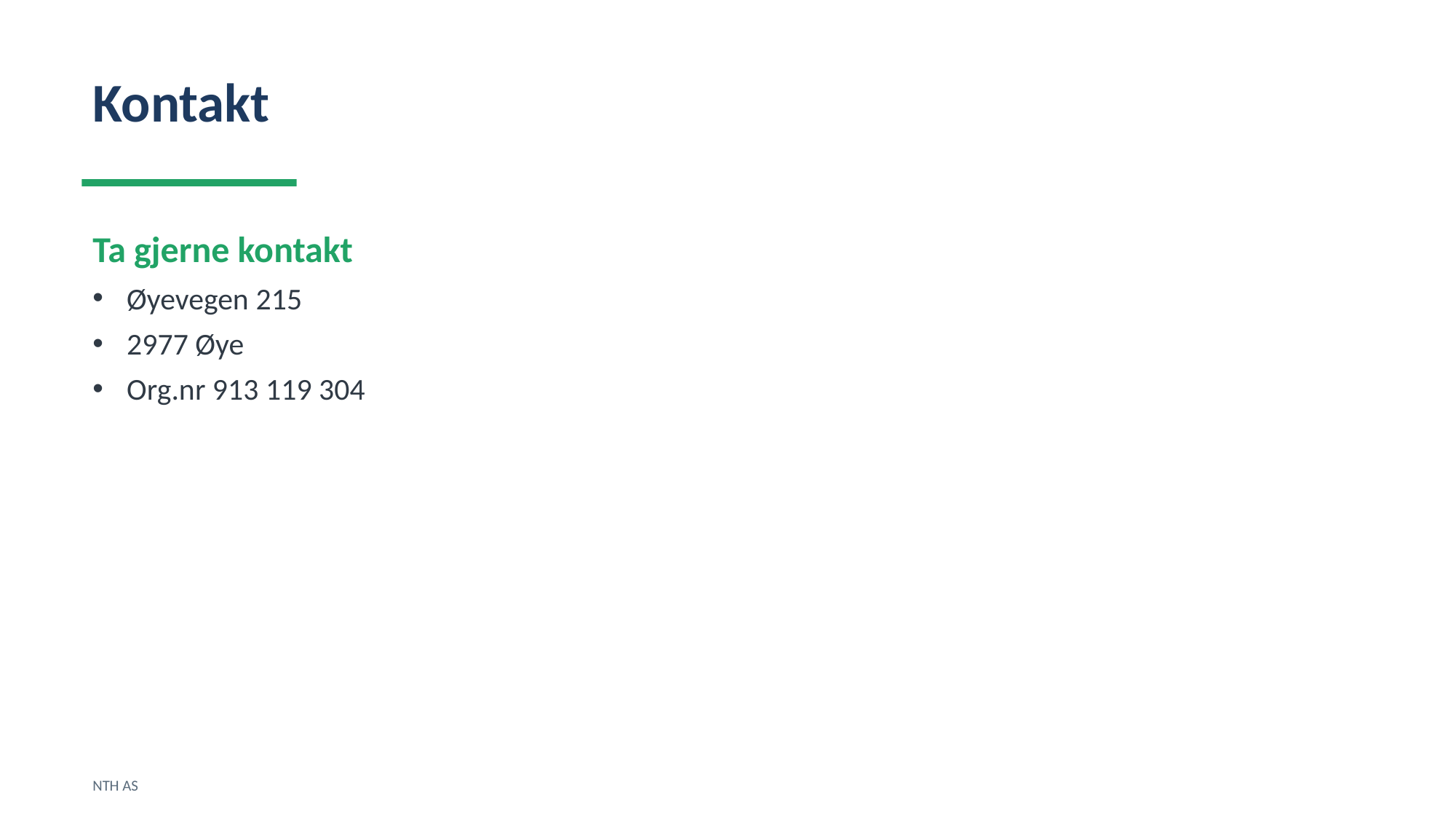

Kontakt

Ta gjerne kontakt
Øyevegen 215
2977 Øye
Org.nr 913 119 304
NTH AS